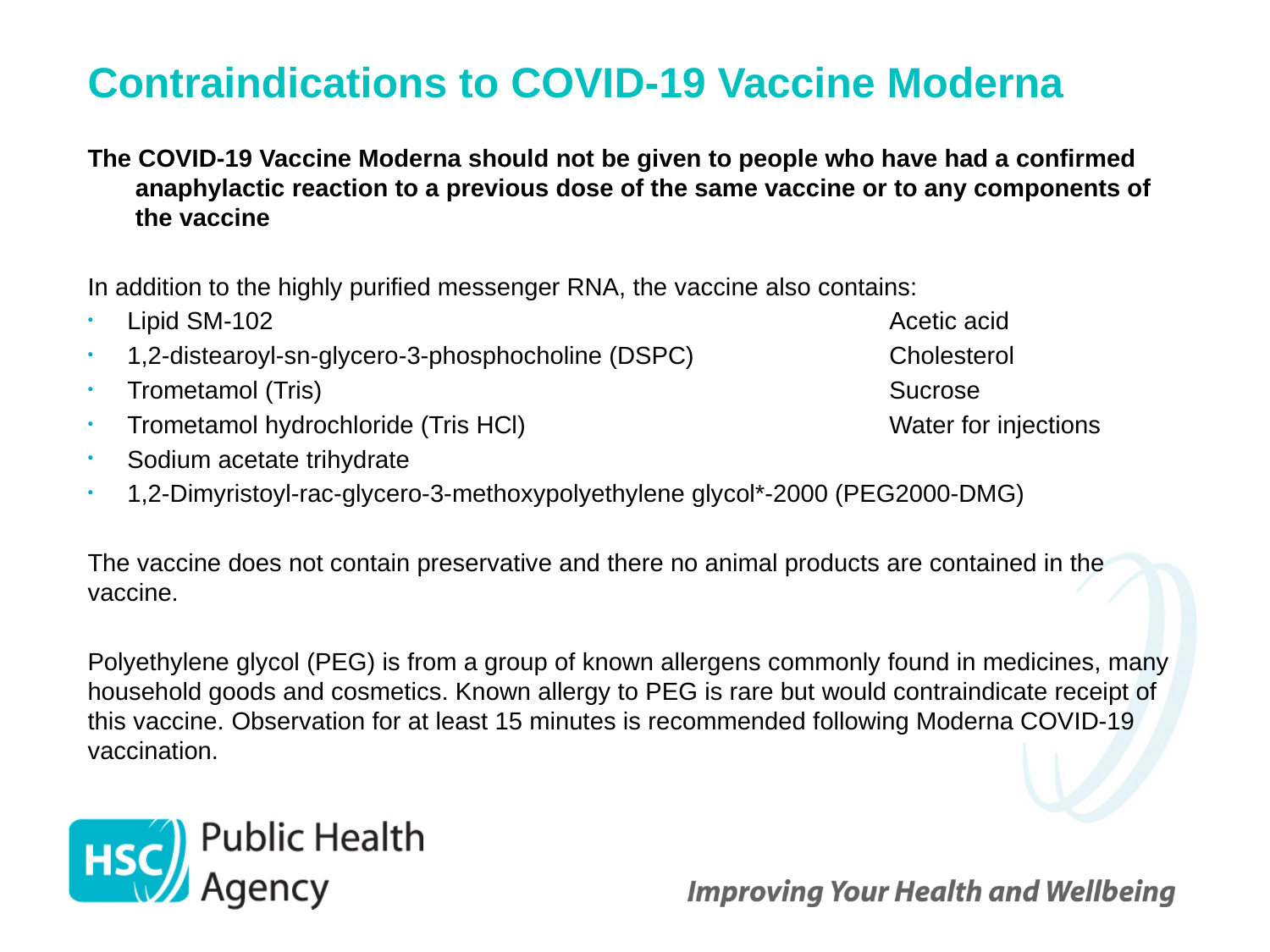

# Contraindications to COVID-19 Vaccine Moderna
The COVID-19 Vaccine Moderna should not be given to people who have had a confirmed anaphylactic reaction to a previous dose of the same vaccine or to any components of the vaccine

In addition to the highly purified messenger RNA, the vaccine also contains:
Lipid SM-102					Acetic acid
1,2-distearoyl-sn-glycero-3-phosphocholine (DSPC)		Cholesterol
Trometamol (Tris)					Sucrose
Trometamol hydrochloride (Tris HCl)			Water for injections
Sodium acetate trihydrate
1,2-Dimyristoyl-rac-glycero-3-methoxypolyethylene glycol*-2000 (PEG2000-DMG)

The vaccine does not contain preservative and there no animal products are contained in the vaccine.

Polyethylene glycol (PEG) is from a group of known allergens commonly found in medicines, many household goods and cosmetics. Known allergy to PEG is rare but would contraindicate receipt of this vaccine. Observation for at least 15 minutes is recommended following Moderna COVID-19 vaccination.